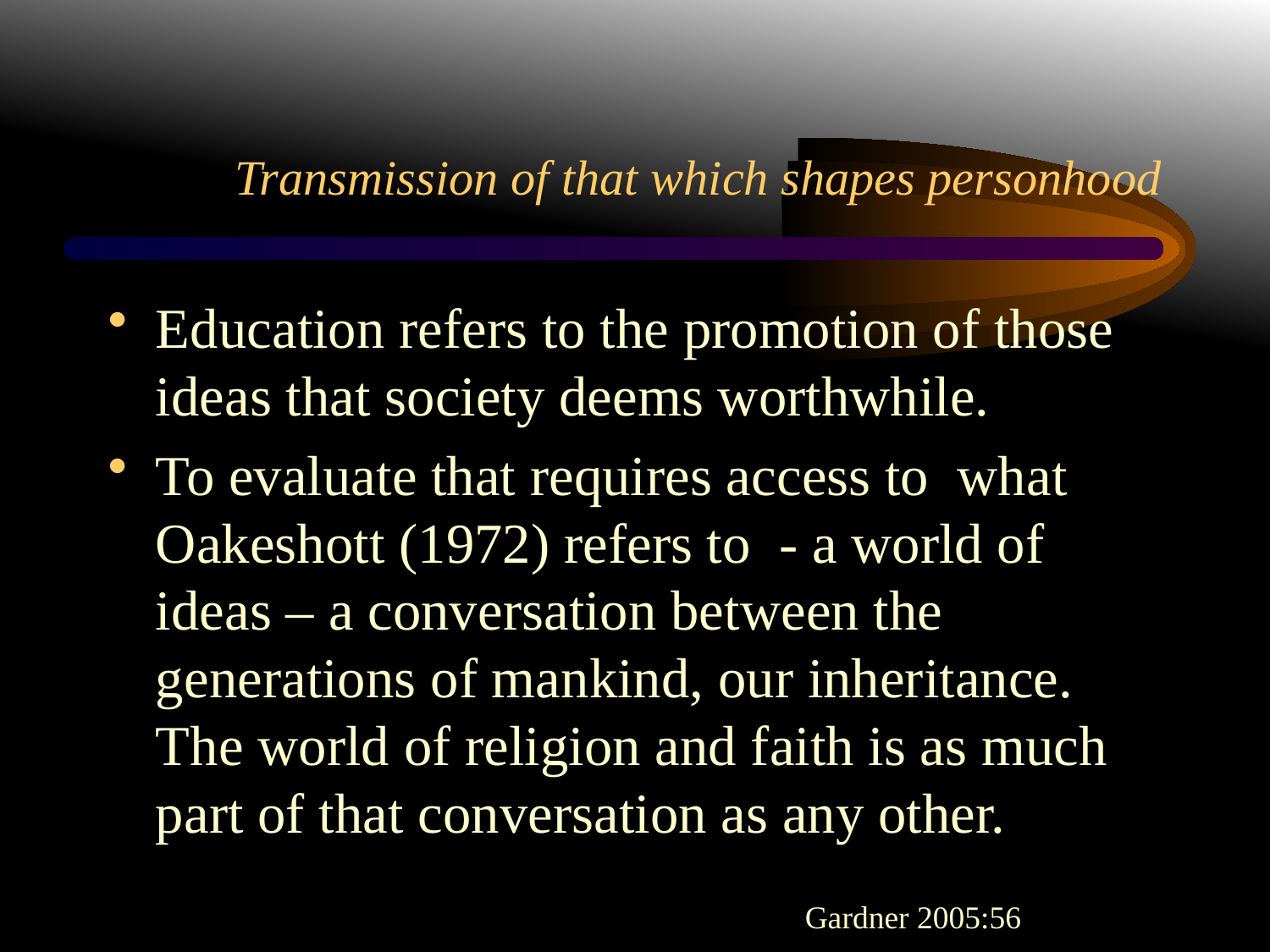

# Transmission of that which shapes personhood
Education refers to the promotion of those ideas that society deems worthwhile.
To evaluate that requires access to  what Oakeshott (1972) refers to  - a world of ideas – a conversation between the generations of mankind, our inheritance.  The world of religion and faith is as much part of that conversation as any other.
Gardner 2005:56